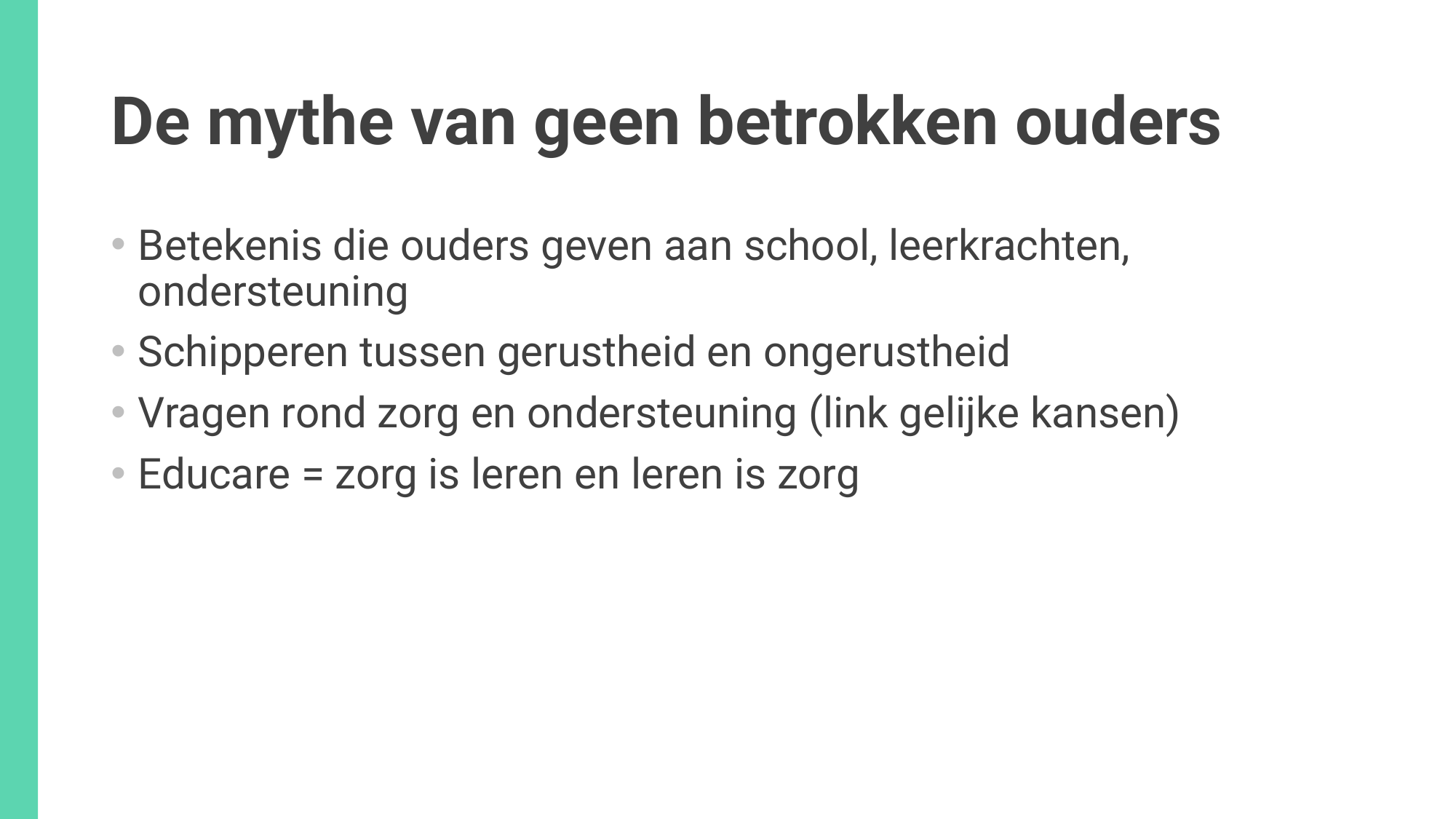

# De mythe van geen betrokken ouders
Betekenis die ouders geven aan school, leerkrachten, ondersteuning
Schipperen tussen gerustheid en ongerustheid
Vragen rond zorg en ondersteuning (link gelijke kansen)
Educare = zorg is leren en leren is zorg